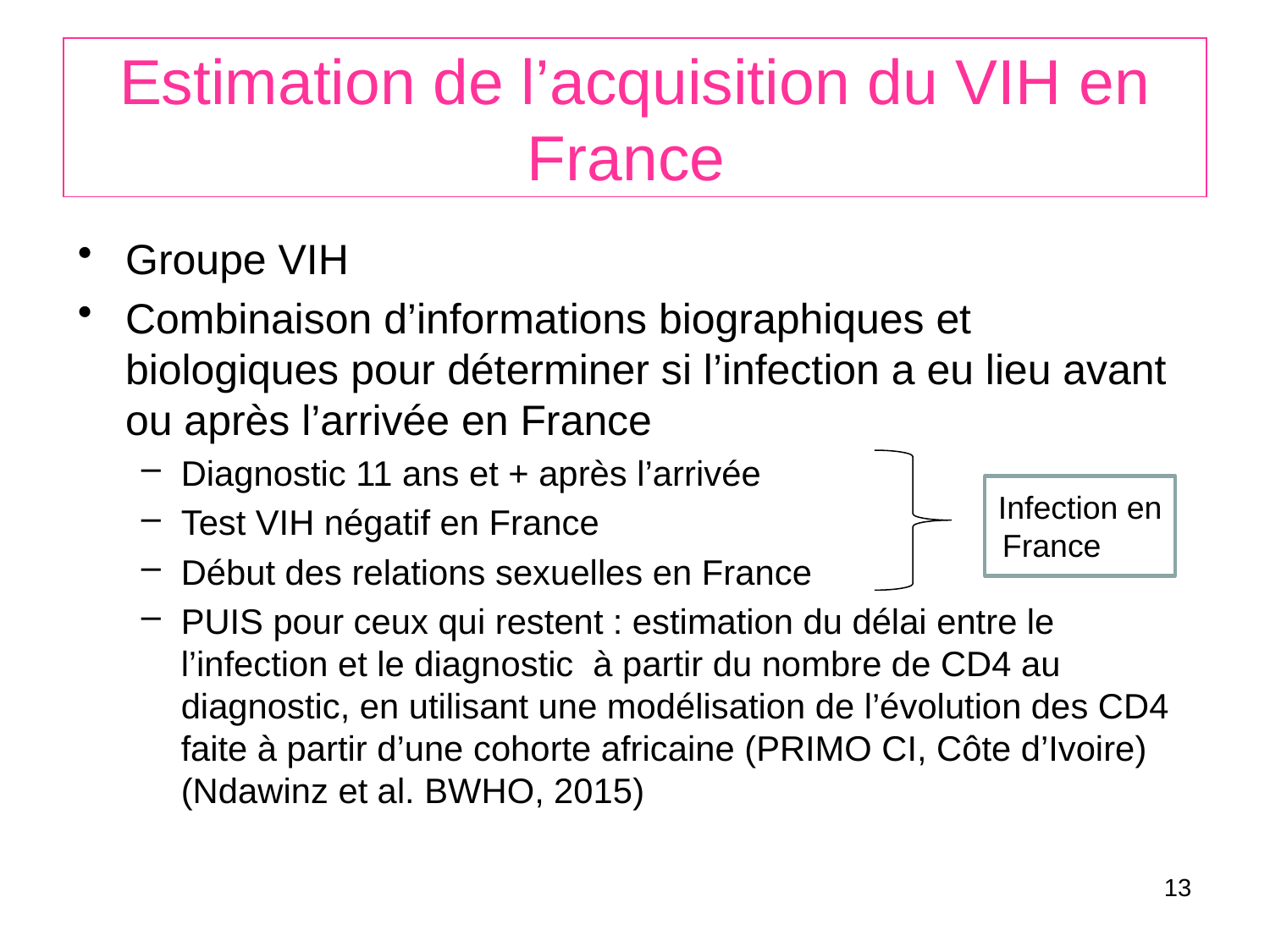

# Estimation de l’acquisition du VIH en France
Groupe VIH
Combinaison d’informations biographiques et biologiques pour déterminer si l’infection a eu lieu avant ou après l’arrivée en France
Diagnostic 11 ans et + après l’arrivée
Test VIH négatif en France
Début des relations sexuelles en France
PUIS pour ceux qui restent : estimation du délai entre le l’infection et le diagnostic  à partir du nombre de CD4 au diagnostic, en utilisant une modélisation de l’évolution des CD4 faite à partir d’une cohorte africaine (PRIMO CI, Côte d’Ivoire) (Ndawinz et al. BWHO, 2015)

Infection en FranceFra

13